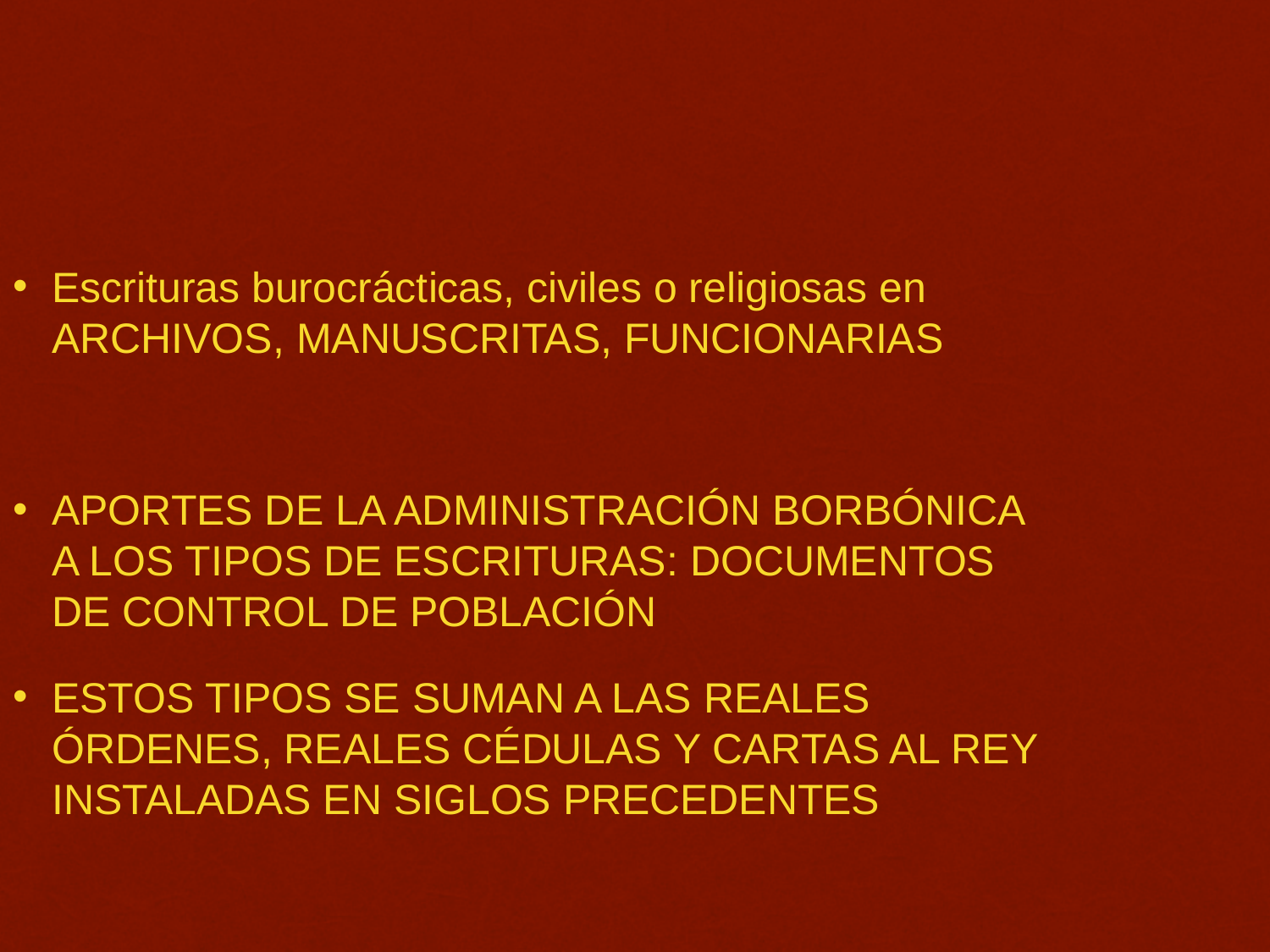

Escrituras burocrácticas, civiles o religiosas en ARCHIVOS, MANUSCRITAS, FUNCIONARIAS

APORTES DE LA ADMINISTRACIÓN BORBÓNICA A LOS TIPOS DE ESCRITURAS: DOCUMENTOS DE CONTROL DE POBLACIÓN
ESTOS TIPOS SE SUMAN A LAS REALES ÓRDENES, REALES CÉDULAS Y CARTAS AL REY INSTALADAS EN SIGLOS PRECEDENTES